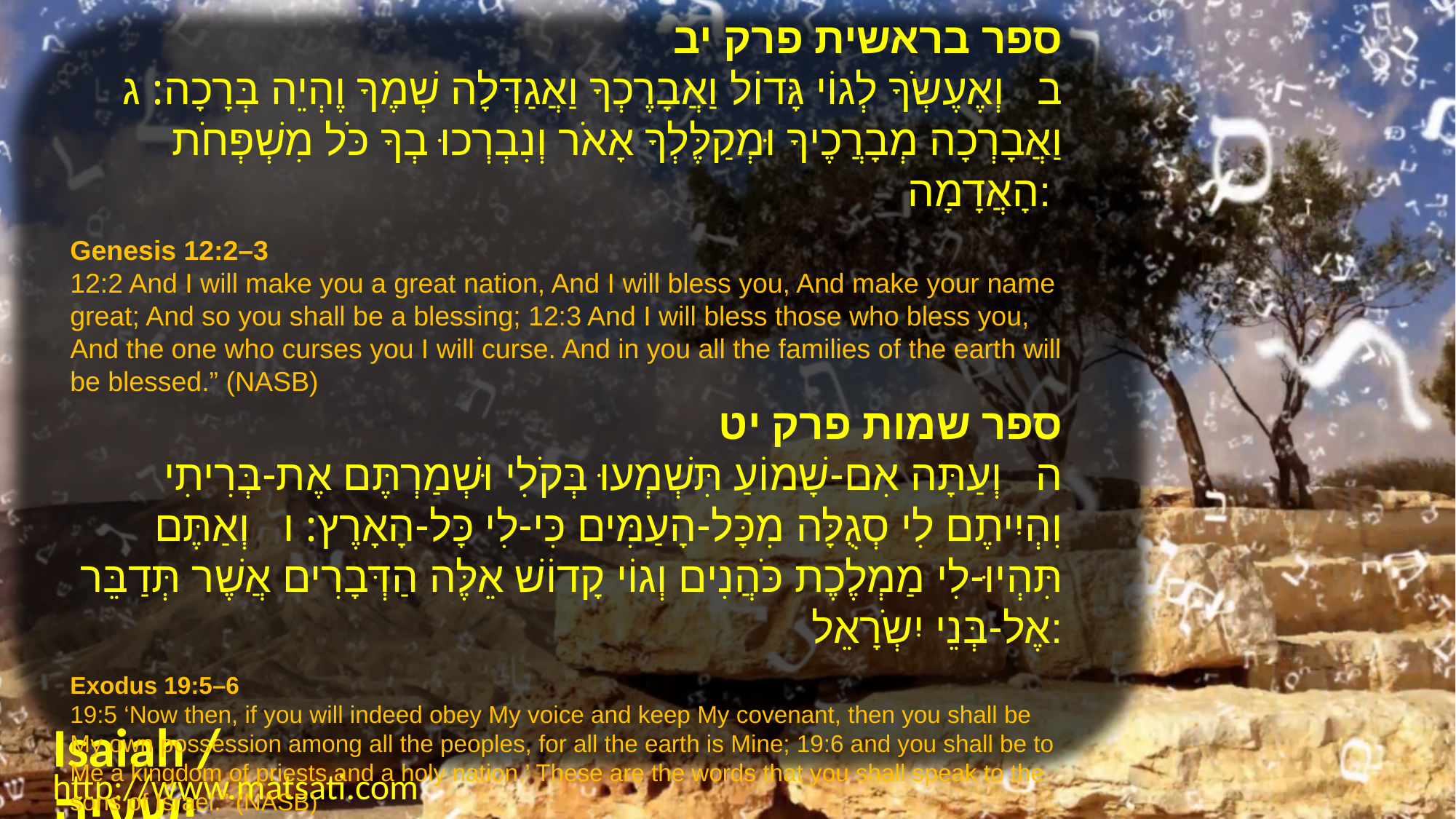

ספר בראשית פרק יב
ב   וְאֶעֶשְֹךָ לְגוֹי גָּדוֹל וַאֲבָרֶכְךָ וַאֲגַדְּלָה שְׁמֶךָ וֶהְיֵה בְּרָכָה: ג   וַאֲבָרְכָה מְבָרֲכֶיךָ וּמְקַלֶּלְךָ אָאֹר וְנִבְרְכוּ בְךָ כֹּל מִשְׁפְּחֹת הָאֲדָמָה:
Genesis 12:2–3
12:2 And I will make you a great nation, And I will bless you, And make your name great; And so you shall be a blessing; 12:3 And I will bless those who bless you, And the one who curses you I will curse. And in you all the families of the earth will be blessed.” (NASB)
ספר שמות פרק יט
ה   וְעַתָּה אִם-שָׁמוֹעַ תִּשְׁמְעוּ בְּקֹלִי וּשְׁמַרְתֶּם אֶת-בְּרִיתִי וִהְיִיתֶם לִי סְגֻלָּה מִכָּל-הָעַמִּים כִּי-לִי כָּל-הָאָרֶץ: ו   וְאַתֶּם תִּהְיוּ-לִי מַמְלֶכֶת כֹּהֲנִים וְגוֹי קָדוֹשׁ אֵלֶּה הַדְּבָרִים אֲשֶׁר תְּדַבֵּר אֶל-בְּנֵי יִשְֹרָאֵל:
Exodus 19:5–6
19:5 ‘Now then, if you will indeed obey My voice and keep My covenant, then you shall be My own possession among all the peoples, for all the earth is Mine; 19:6 and you shall be to Me a kingdom of priests and a holy nation.’ These are the words that you shall speak to the sons of Israel.” (NASB)
Isaiah / ישעיה
http://www.matsati.com